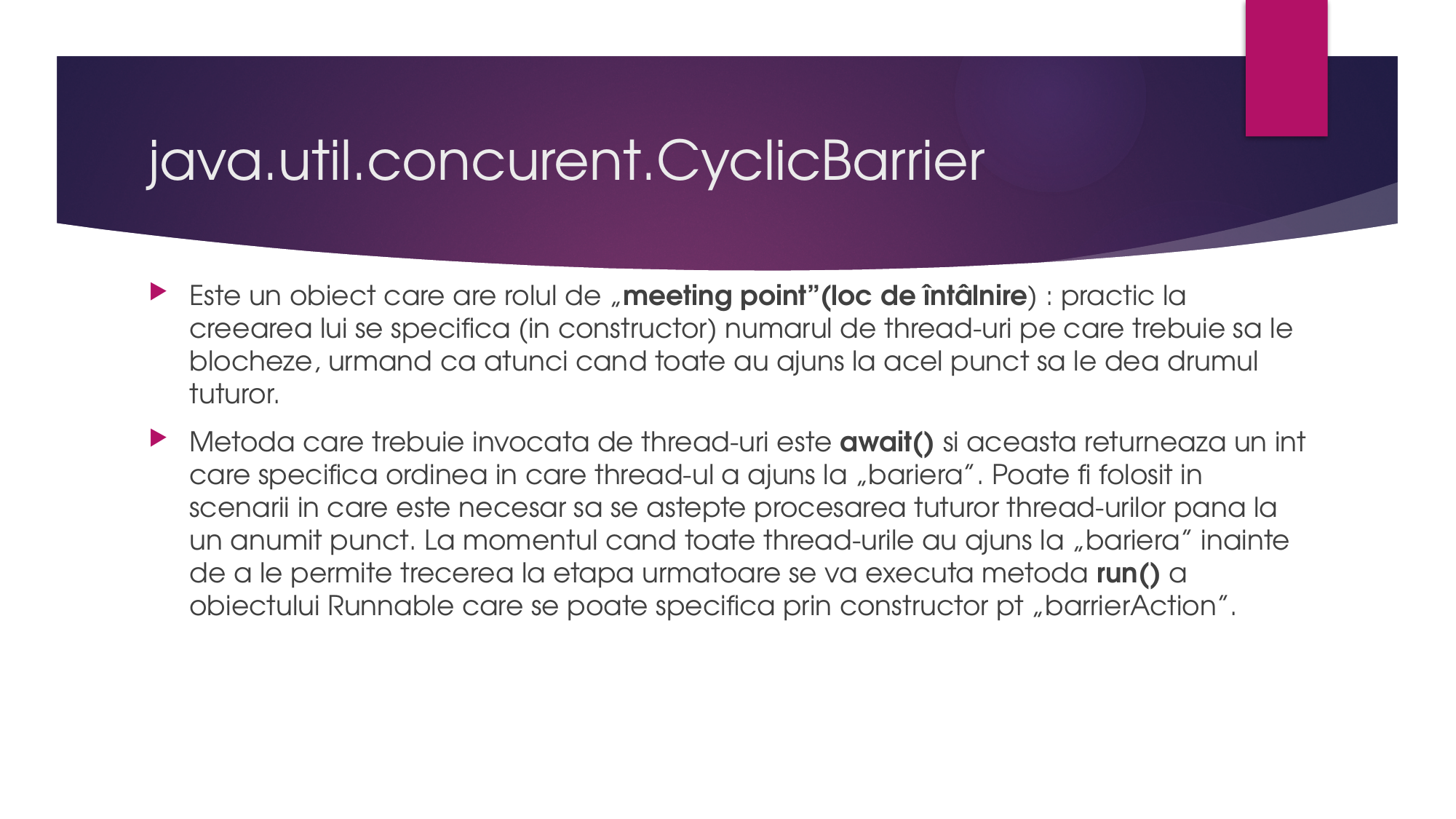

# java.util.concurent.CyclicBarrier
Este un obiect care are rolul de „meeting point”(loc de întâlnire) : practic la creearea lui se specifica (in constructor) numarul de thread-uri pe care trebuie sa le blocheze, urmand ca atunci cand toate au ajuns la acel punct sa le dea drumul tuturor.
Metoda care trebuie invocata de thread-uri este await() si aceasta returneaza un int care specifica ordinea in care thread-ul a ajuns la „bariera”. Poate fi folosit in scenarii in care este necesar sa se astepte procesarea tuturor thread-urilor pana la un anumit punct. La momentul cand toate thread-urile au ajuns la „bariera” inainte de a le permite trecerea la etapa urmatoare se va executa metoda run() a obiectului Runnable care se poate specifica prin constructor pt „barrierAction”.